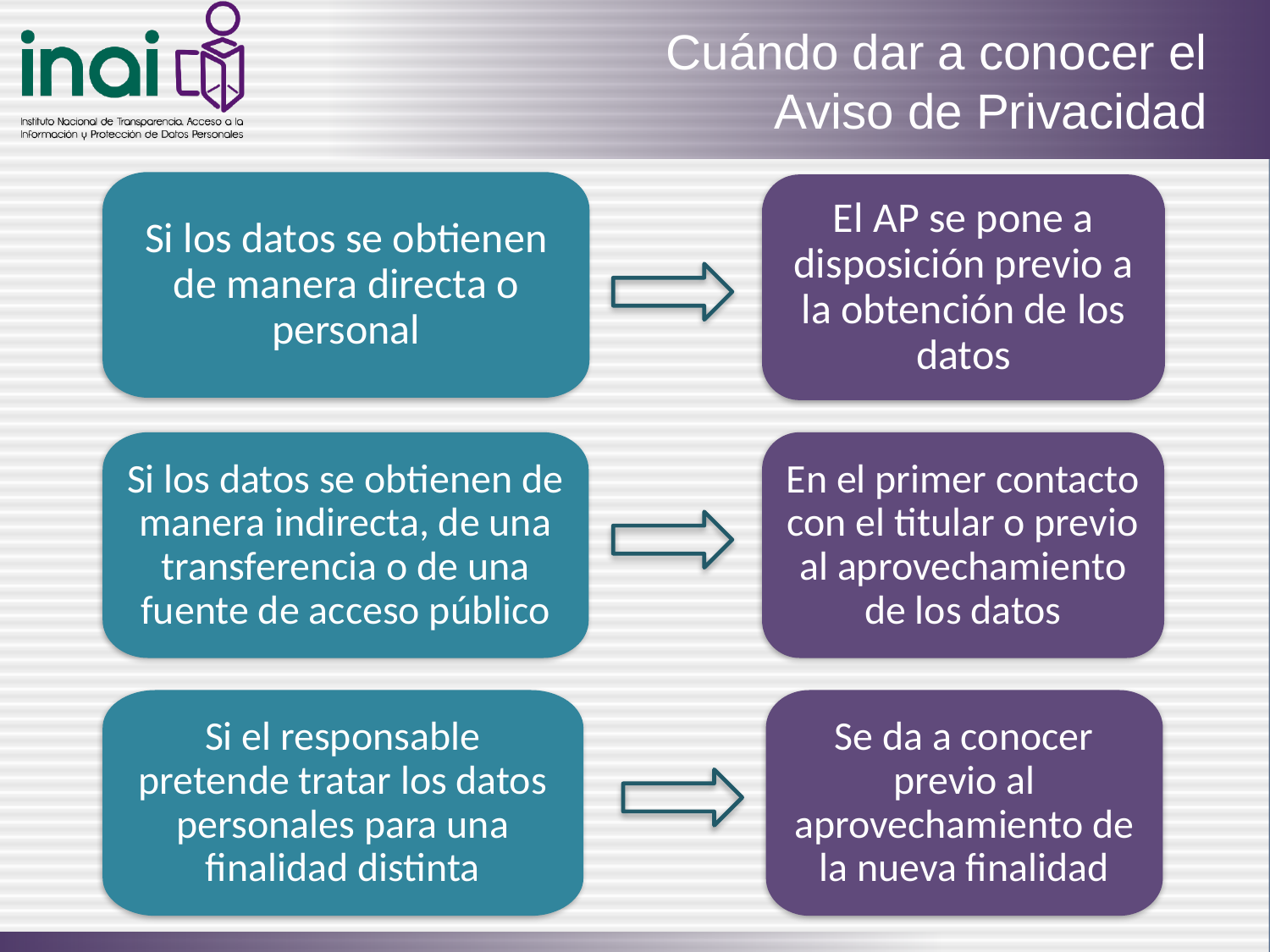

Cuándo dar a conocer el Aviso de Privacidad
Si los datos se obtienen de manera directa o personal
El AP se pone a disposición previo a la obtención de los datos

Si los datos se obtienen de manera indirecta, de una transferencia o de una fuente de acceso público
En el primer contacto con el titular o previo al aprovechamiento de los datos

Si el responsable pretende tratar los datos personales para una finalidad distinta
Se da a conocer previo al aprovechamiento de la nueva finalidad